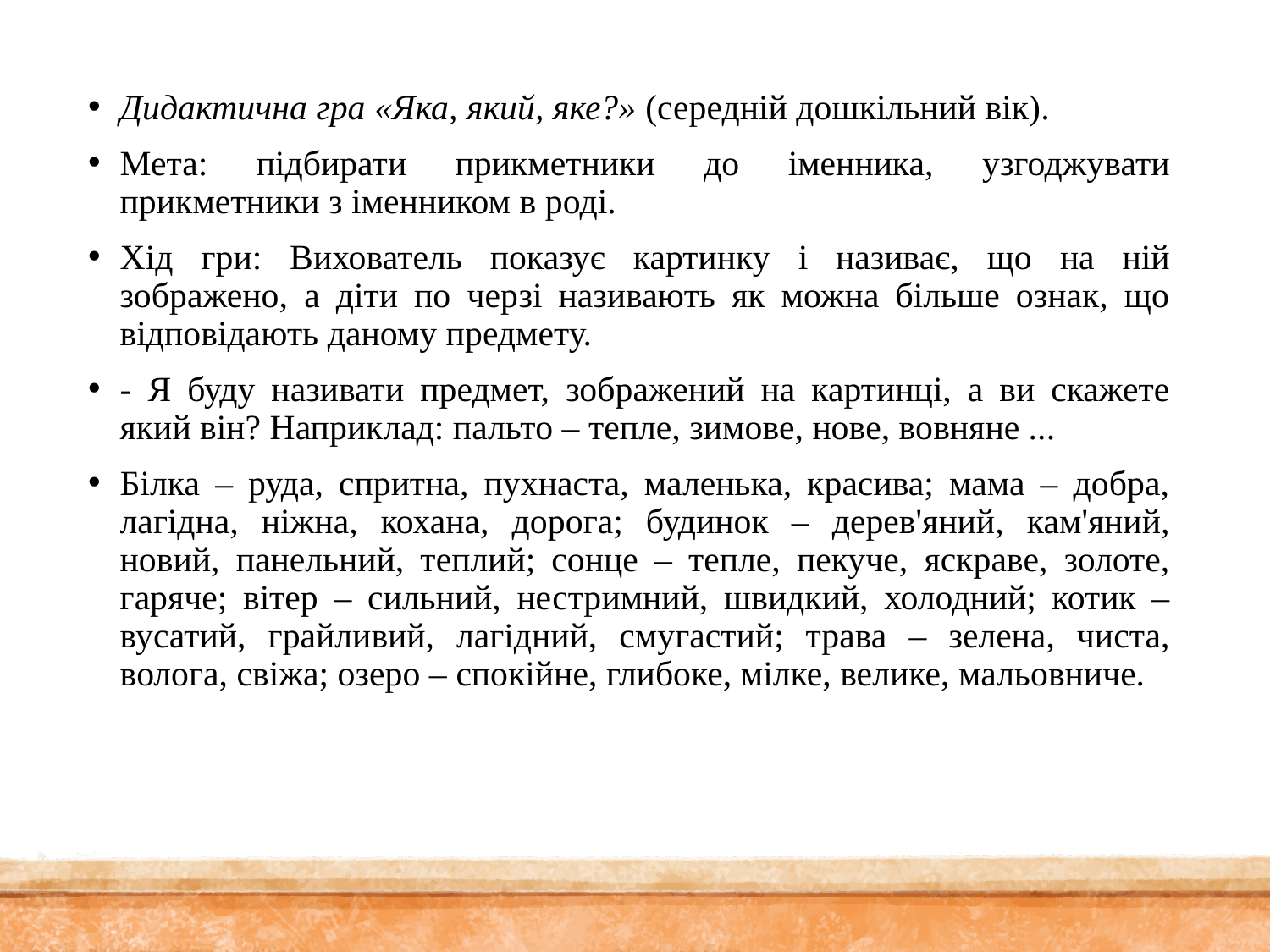

Дидактична гра «Яка, який, яке?» (середній дошкільний вік).
Мета: підбирати прикметники до іменника, узгоджувати прикметники з іменником в роді.
Хід гри: Вихователь показує картинку і називає, що на ній зображено, а діти по черзі називають як можна більше ознак, що відповідають даному предмету.
- Я буду називати предмет, зображений на картинці, а ви скажете який він? Наприклад: пальто – тепле, зимове, нове, вовняне ...
Білка – руда, спритна, пухнаста, маленька, красива; мама – добра, лагідна, ніжна, кохана, дорога; будинок – дерев'яний, кам'яний, новий, панельний, теплий; сонце – тепле, пекуче, яскраве, золоте, гаряче; вітер – сильний, нестримний, швидкий, холодний; котик – вусатий, грайливий, лагідний, смугастий; трава – зелена, чиста, волога, свіжа; озеро – спокійне, глибоке, мілке, велике, мальовниче.